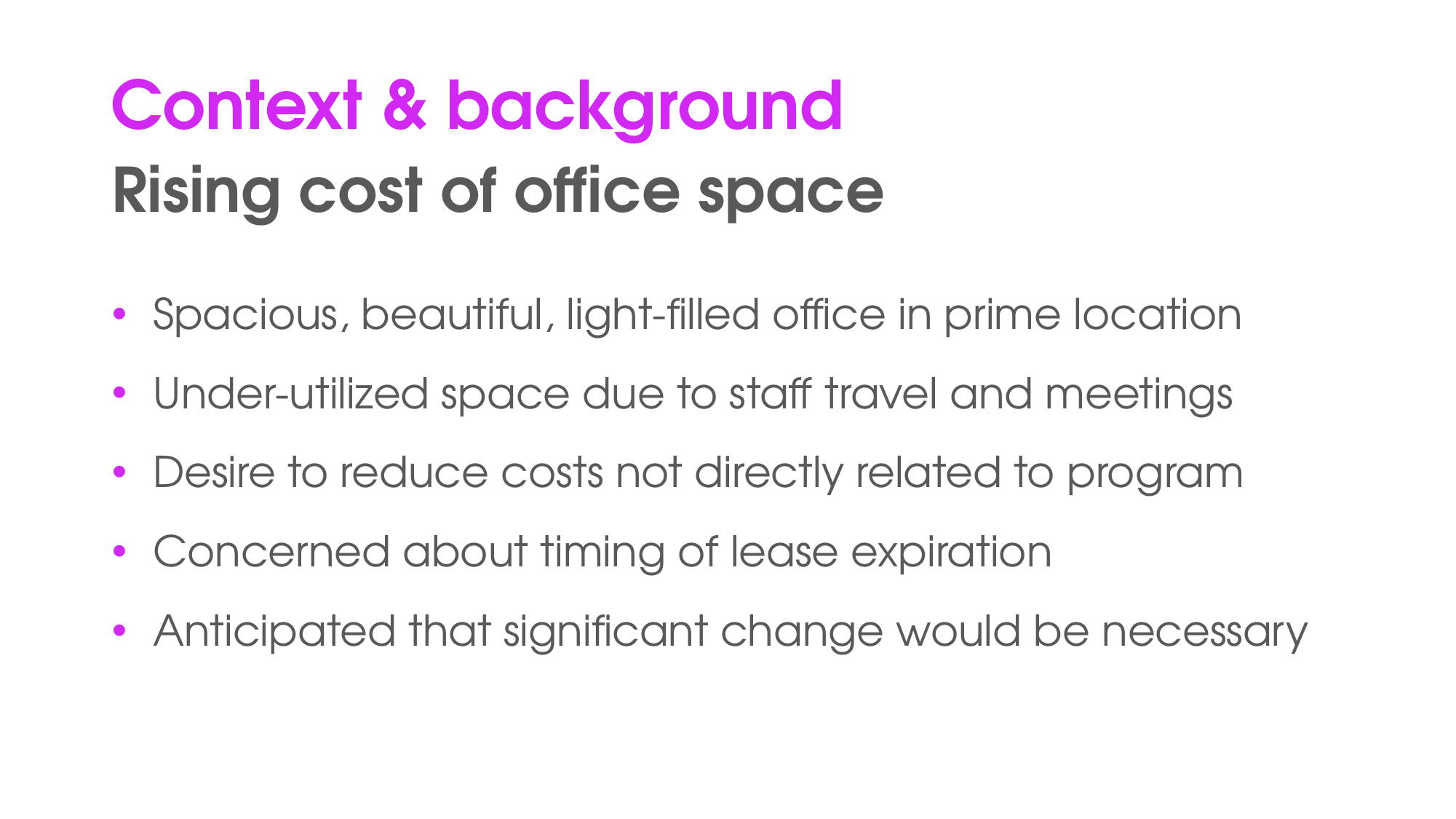

# Context & background
Rising cost of office space
Spacious, beautiful, light-filled office in prime location
Under-utilized space due to staff travel and meetings
Desire to reduce costs not directly related to program
Concerned about timing of lease expiration
Anticipated that significant change would be necessary